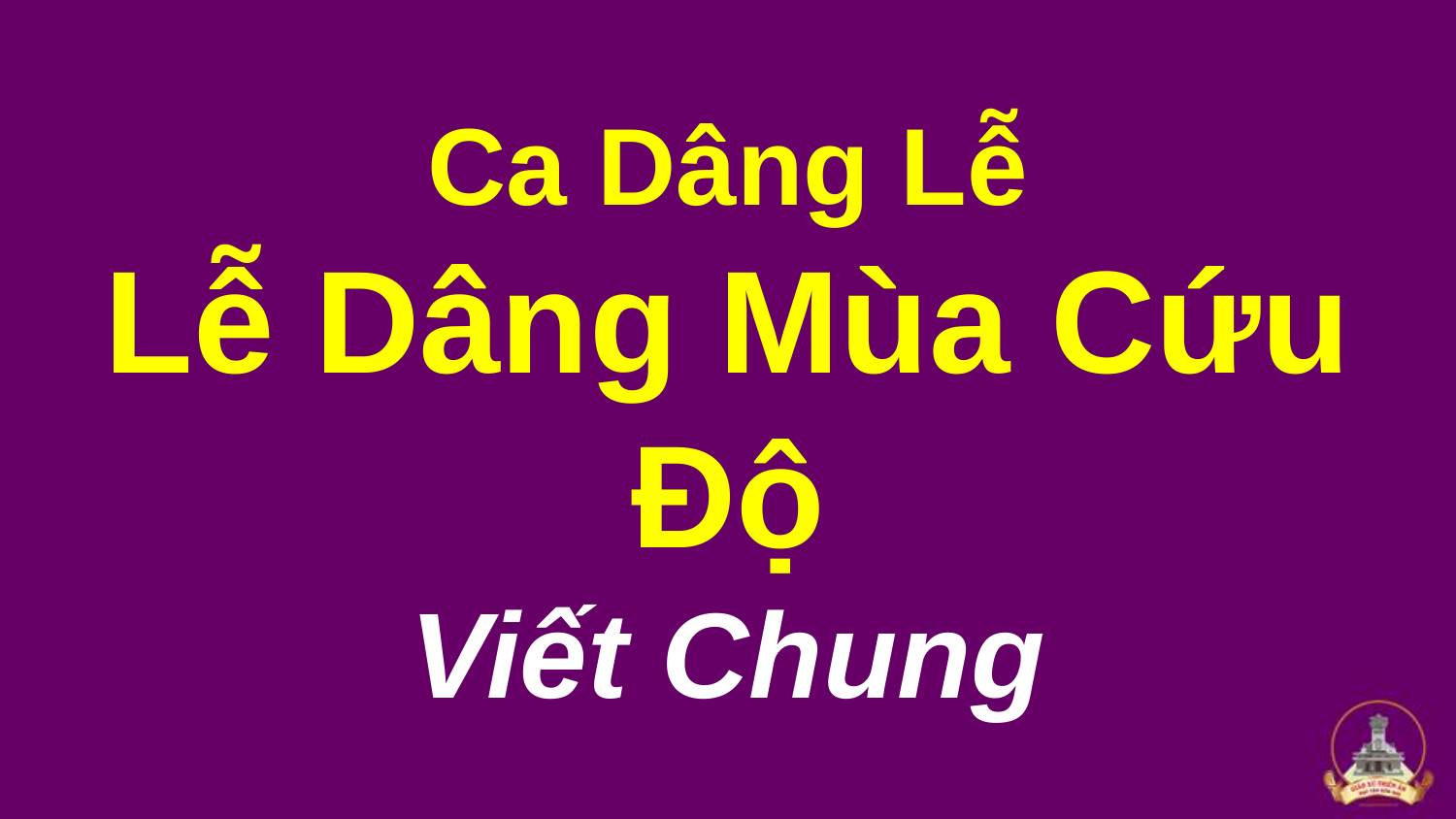

# Ca Dâng Lễ Lễ Dâng Mùa Cứu Độ Viết Chung